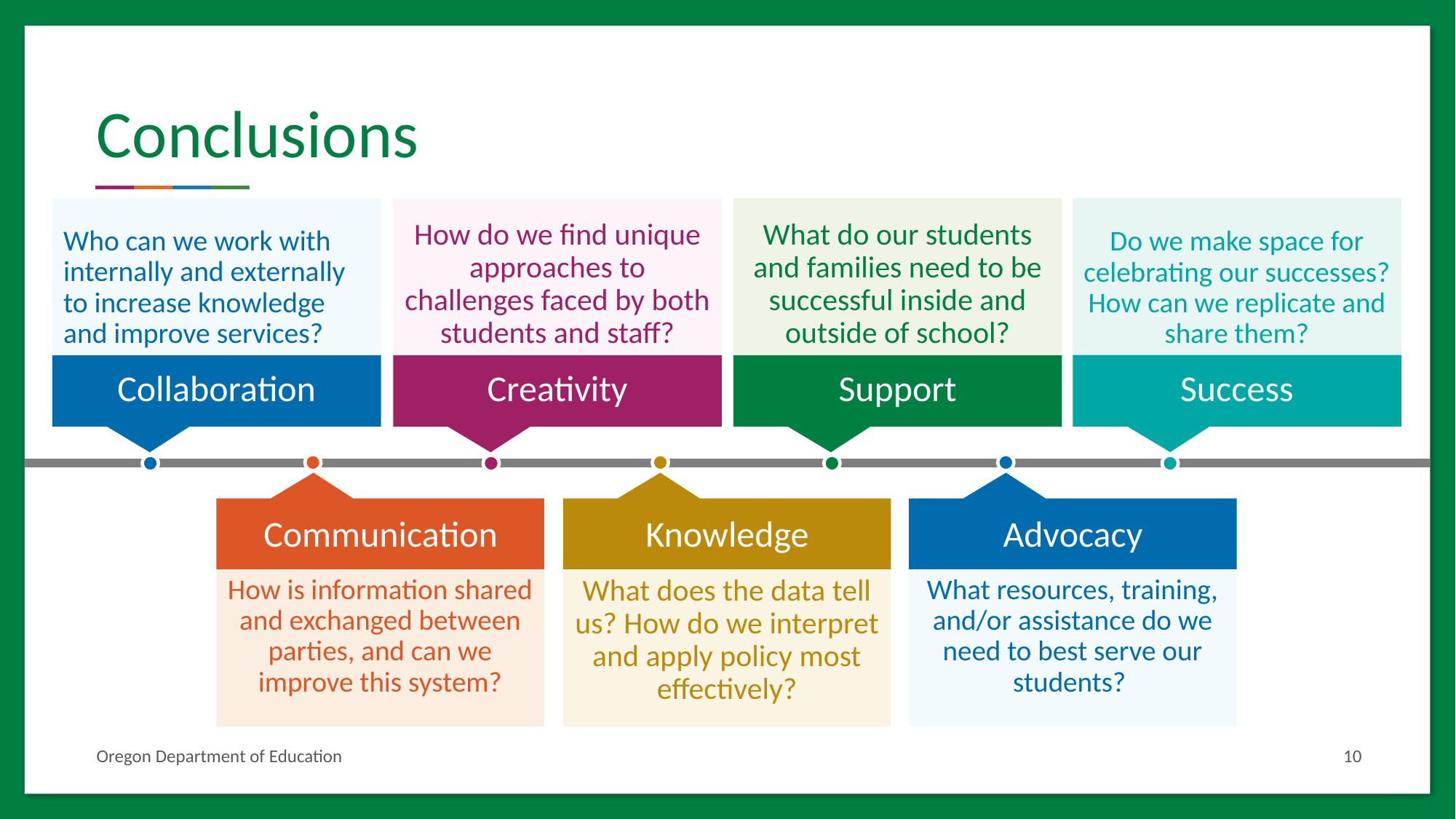

# Conclusions
Do we make space for celebrating our successes? How can we replicate and share them?

Success
Who can we work with internally and externally to increase knowledge and improve services?

Collaboration
How do we find unique approaches to challenges faced by both students and staff?

Creativity
What do our students and families need to be successful inside and outside of school?

Support

Communication
How is information shared and exchanged between parties, and can we improve this system?

Knowledge
What does the data tell us? How do we interpret and apply policy most effectively?

Advocacy
What resources, training, and/or assistance do we need to best serve our students?
Oregon Department of Education
10